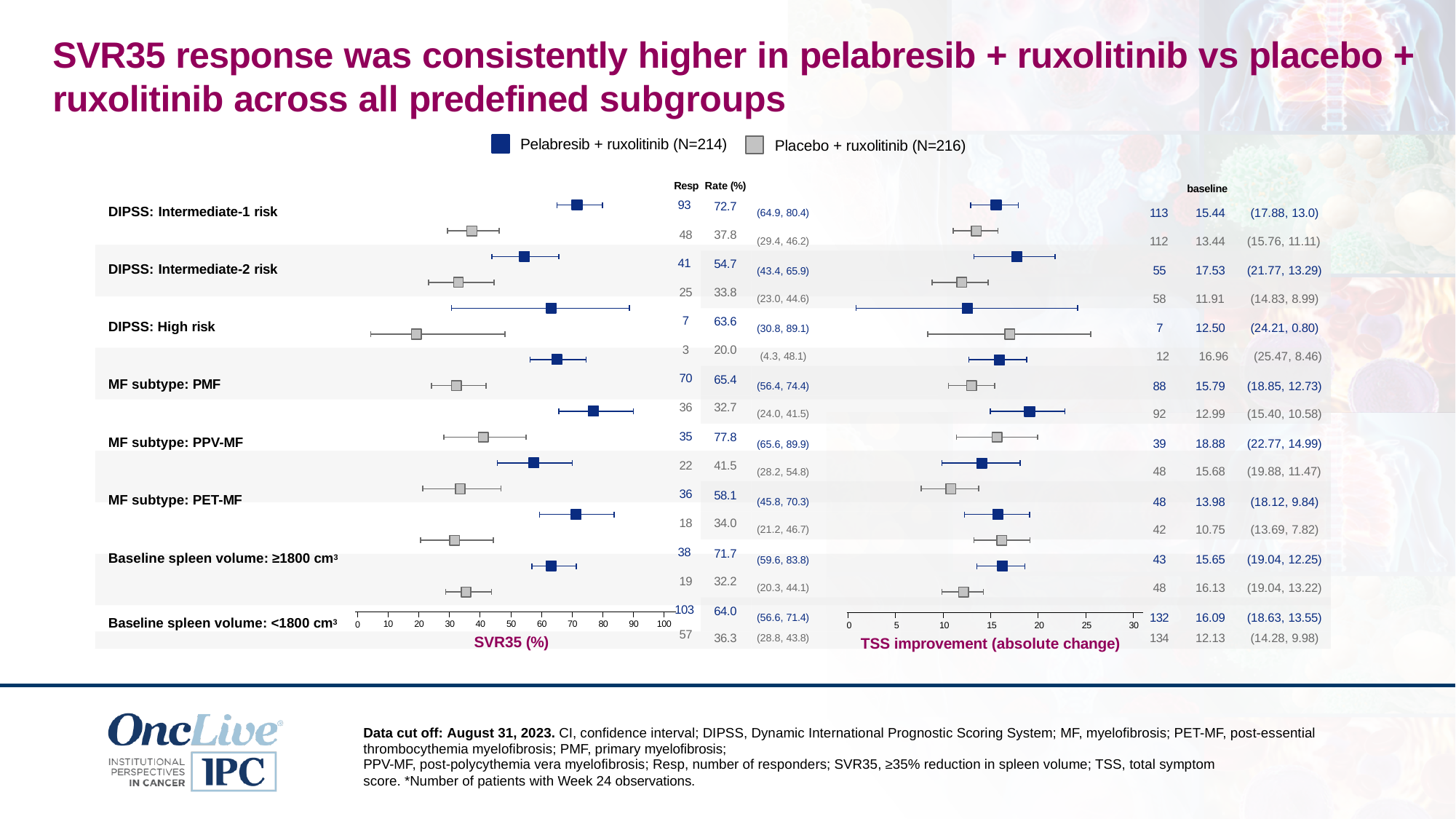

SVR35 response was consistently higher in pelabresib + ruxolitinib vs placebo + ruxolitinib across all predefined subgroups
Pelabresib + ruxolitinib (N=214)

Placebo + ruxolitinib (N=216)

| Resp | Rate (%) | (95% CI) N\* Change from (95% CI) baseline |
| --- | --- | --- |
| 93 DIPSS: Intermediate-1 risk | 72.7 | (64.9, 80.4) 113 15.44 (17.88, 13.0) |
| 48 | 37.8 | (29.4, 46.2) 112 13.44 (15.76, 11.11) |
| 41 DIPSS: Intermediate-2 risk | 54.7 | (43.4, 65.9) 55 17.53 (21.77, 13.29) |
| 25 | 33.8 | (23.0, 44.6) 58 11.91 (14.83, 8.99) |
| 7 DIPSS: High risk | 63.6 | (30.8, 89.1) 7 12.50 (24.21, 0.80) |
| 3 | 20.0 | (4.3, 48.1) 12 16.96 (25.47, 8.46) |
| 70 MF subtype: PMF | 65.4 | (56.4, 74.4) 88 15.79 (18.85, 12.73) |
| 36 | 32.7 | (24.0, 41.5) 92 12.99 (15.40, 10.58) |
| 35 MF subtype: PPV-MF | 77.8 | (65.6, 89.9) 39 18.88 (22.77, 14.99) |
| 22 | 41.5 | (28.2, 54.8) 48 15.68 (19.88, 11.47) |
| 36 MF subtype: PET-MF | 58.1 | (45.8, 70.3) 48 13.98 (18.12, 9.84) |
| 18 | 34.0 | (21.2, 46.7) 42 10.75 (13.69, 7.82) |
| 38 Baseline spleen volume: ≥1800 cm3 | 71.7 | (59.6, 83.8) 43 15.65 (19.04, 12.25) |
| 19 | 32.2 | (20.3, 44.1) 48 16.13 (19.04, 13.22) |
| 103 Baseline spleen volume: <1800 cm3 | 64.0 | (56.6, 71.4) 132 16.09 (18.63, 13.55) |
| 57 | 36.3 | (28.8, 43.8) 134 12.13 (14.28, 9.98) |

|  | 10 | 20 | 30 | 40 | 50 | 60 | 70 | 80 | 90 | 100 |
| --- | --- | --- | --- | --- | --- | --- | --- | --- | --- | --- |
| SVR35 (%) |  |  |  |  |  |  |  |  |  |  |
| 0 | 5 | 10 | 15 | 20 | 25 | 30 |
| --- | --- | --- | --- | --- | --- | --- |
| TSS improvement (absolute change) |  |  |  |  |  |  |

0
Data cut off: August 31, 2023. CI, confidence interval; DIPSS, Dynamic International Prognostic Scoring System; MF, myelofibrosis; PET-MF, post-essential thrombocythemia myelofibrosis; PMF, primary myelofibrosis;
PPV-MF, post-polycythemia vera myelofibrosis; Resp, number of responders; SVR35, ≥35% reduction in spleen volume; TSS, total symptom score. *Number of patients with Week 24 observations.